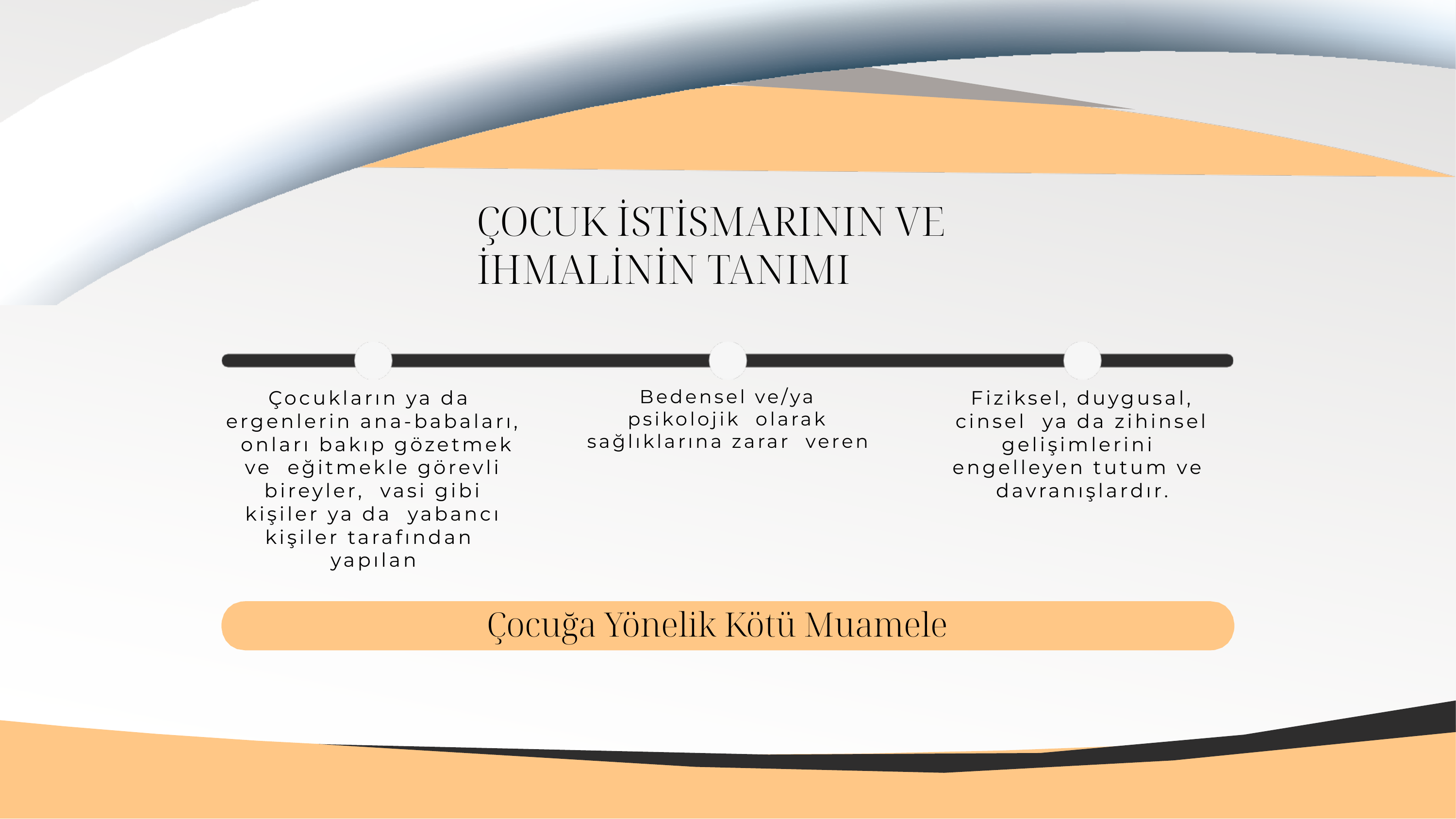

ÇOCUK İSTİSMARININ VE  İHMALİNİN TANIMI

Bedensel ve/ya psikolojik  olarak sağlıklarına zarar  veren
Fiziksel, duygusal, cinsel  ya da zihinsel gelişimlerini  engelleyen tutum ve  davranışlardır.
Çocukların ya da  ergenlerin ana-babaları,  onları bakıp gözetmek ve  eğitmekle görevli bireyler,  vasi gibi kişiler ya da  yabancı kişiler tarafından  yapılan

Çocuğa Yönelik Kötü Muamele